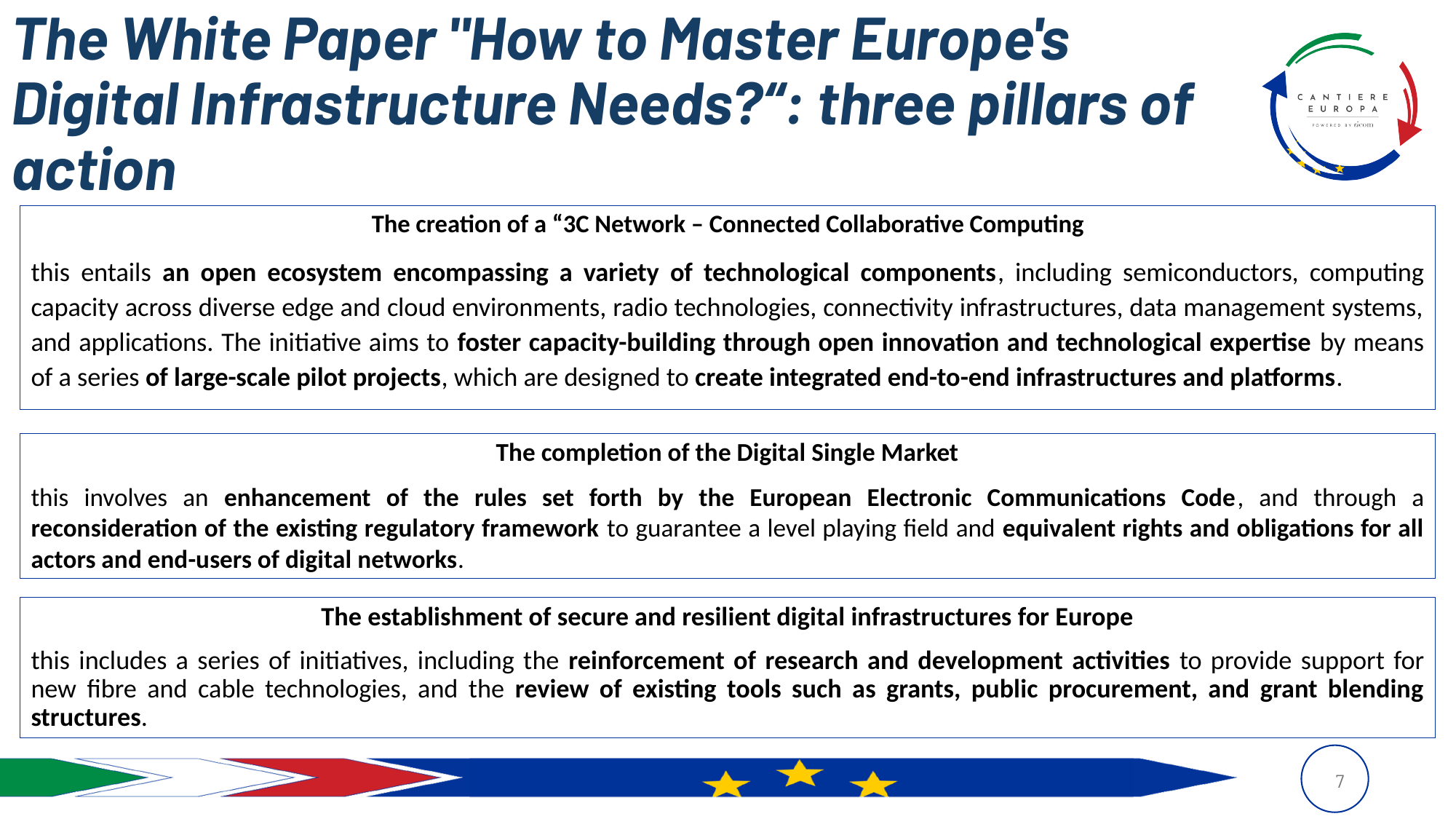

# The White Paper "How to Master Europe's Digital Infrastructure Needs?“: three pillars of action
The creation of a “3C Network – Connected Collaborative Computing
this entails an open ecosystem encompassing a variety of technological components, including semiconductors, computing capacity across diverse edge and cloud environments, radio technologies, connectivity infrastructures, data management systems, and applications. The initiative aims to foster capacity-building through open innovation and technological expertise by means of a series of large-scale pilot projects, which are designed to create integrated end-to-end infrastructures and platforms.

The completion of the Digital Single Market
this involves an enhancement of the rules set forth by the European Electronic Communications Code, and through a reconsideration of the existing regulatory framework to guarantee a level playing field and equivalent rights and obligations for all actors and end-users of digital networks.

The establishment of secure and resilient digital infrastructures for Europe
this includes a series of initiatives, including the reinforcement of research and development activities to provide support for new fibre and cable technologies, and the review of existing tools such as grants, public procurement, and grant blending structures.

7